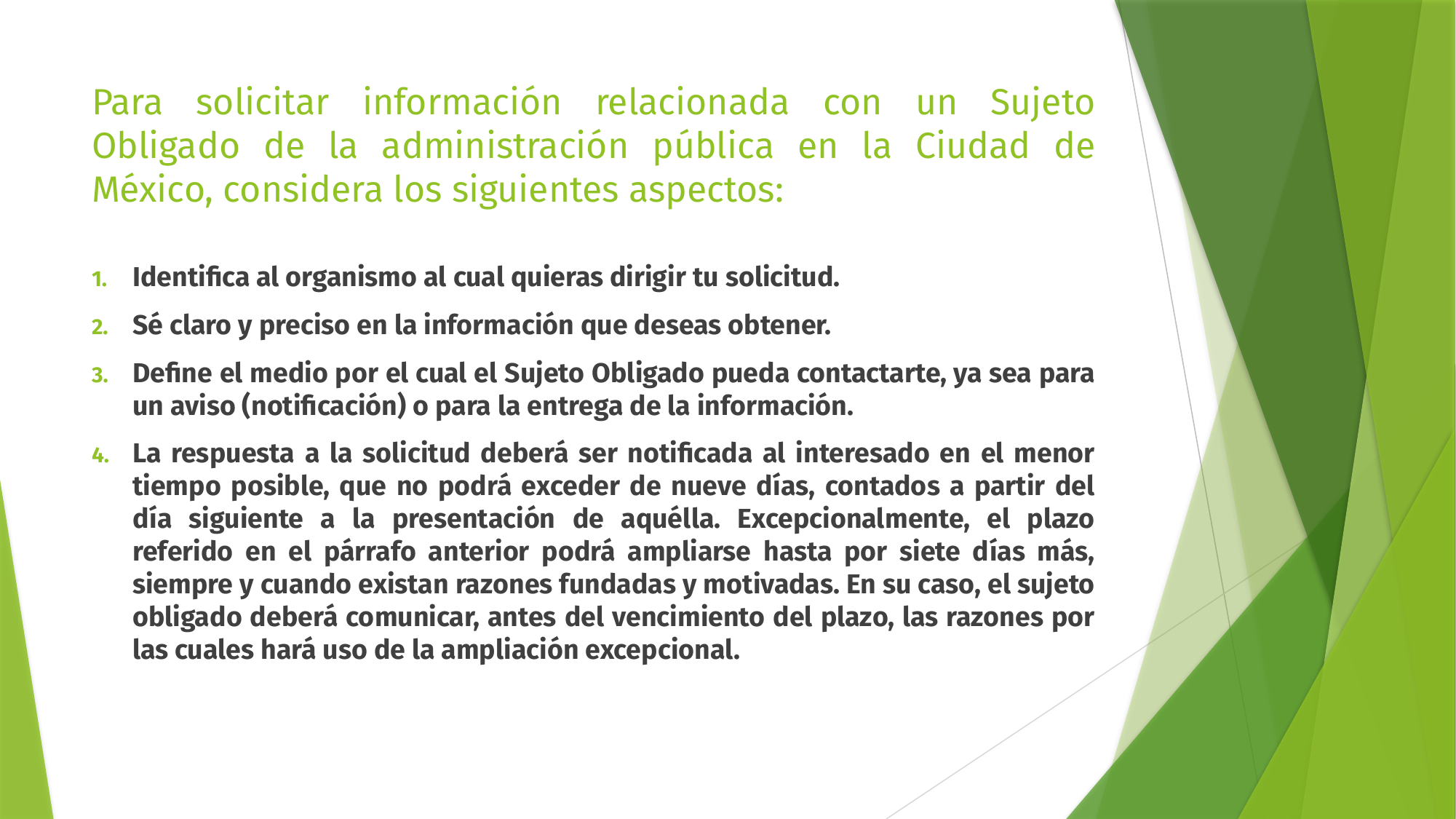

# Para solicitar información relacionada con un Sujeto Obligado de la administración pública en la Ciudad de México, considera los siguientes aspectos:
Identifica al organismo al cual quieras dirigir tu solicitud.
Sé claro y preciso en la información que deseas obtener.
Define el medio por el cual el Sujeto Obligado pueda contactarte, ya sea para un aviso (notificación) o para la entrega de la información.
La respuesta a la solicitud deberá ser notificada al interesado en el menor tiempo posible, que no podrá exceder de nueve días, contados a partir del día siguiente a la presentación de aquélla. Excepcionalmente, el plazo referido en el párrafo anterior podrá ampliarse hasta por siete días más, siempre y cuando existan razones fundadas y motivadas. En su caso, el sujeto obligado deberá comunicar, antes del vencimiento del plazo, las razones por las cuales hará uso de la ampliación excepcional.